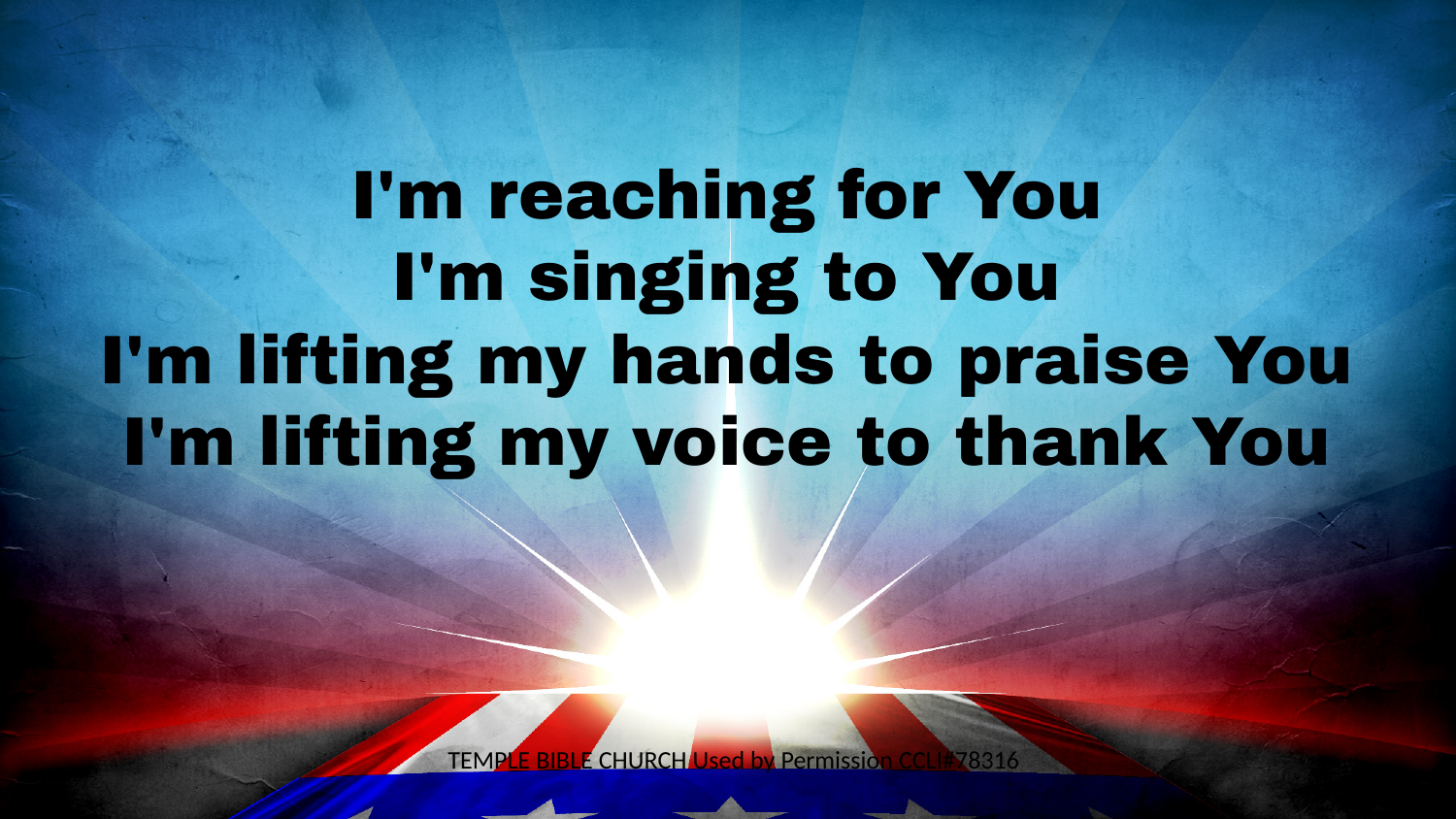

I'm reaching for You
I'm singing to You
I'm lifting my hands to praise You
I'm lifting my voice to thank You
#
TEMPLE BIBLE CHURCH Used by Permission CCLI#78316